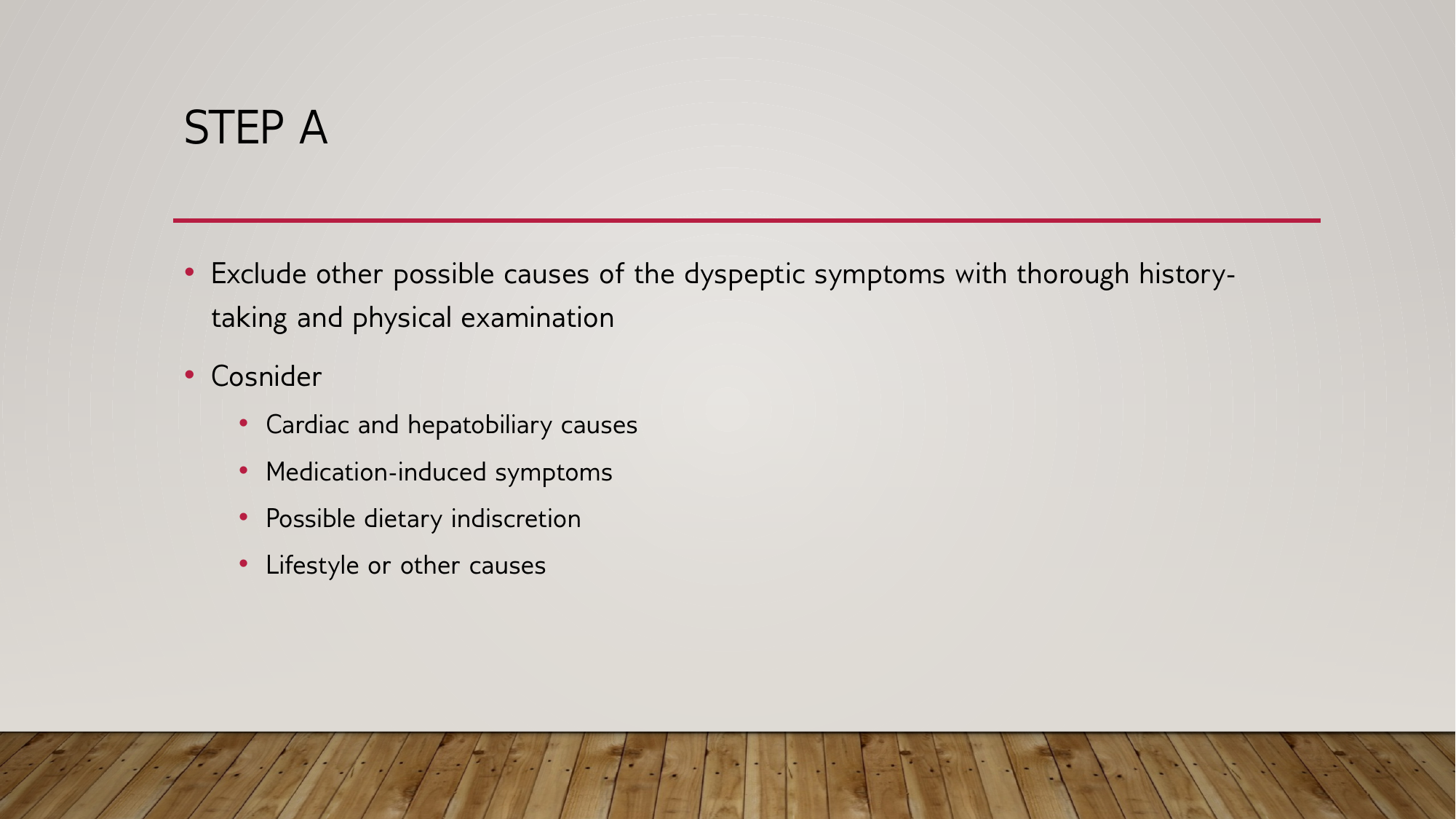

# Step a
Exclude other possible causes of the dyspeptic symptoms with thorough history-taking and physical examination
Cosnider
Cardiac and hepatobiliary causes
Medication-induced symptoms
Possible dietary indiscretion
Lifestyle or other causes